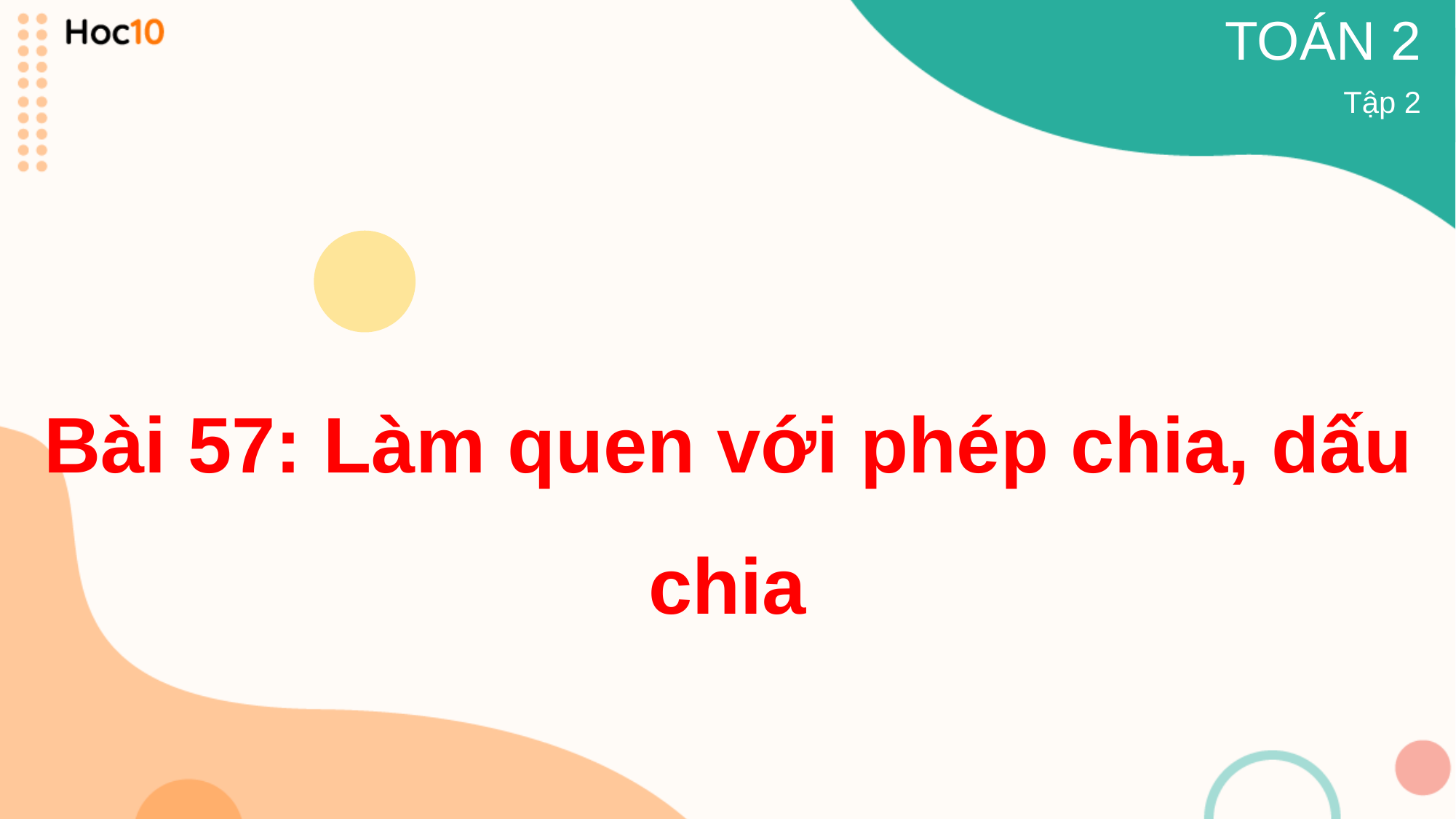

TOÁN 2
Tập 2
Bài 57: Làm quen với phép chia, dấu chia